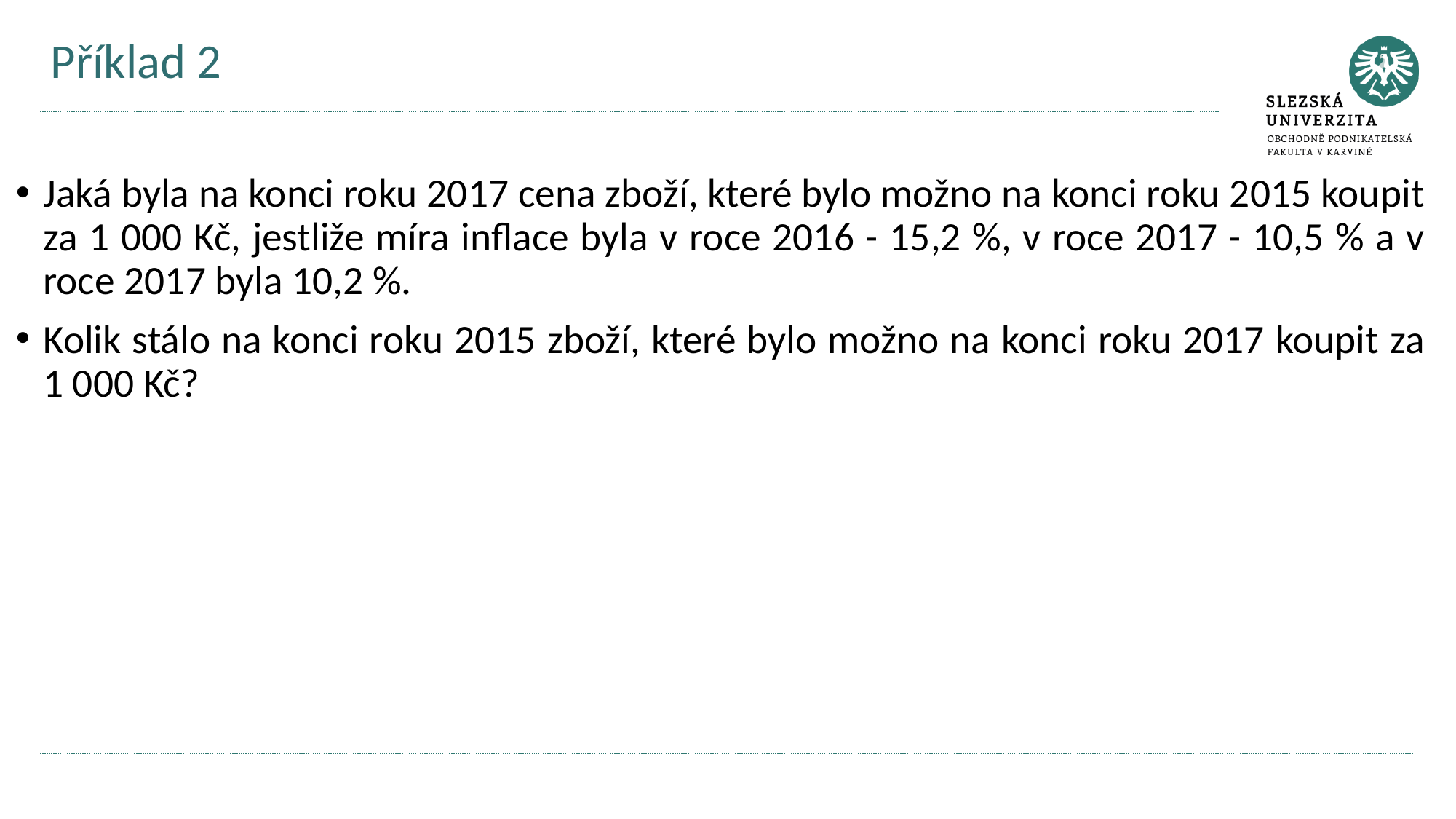

# Příklad 2
Jaká byla na konci roku 2017 cena zboží, které bylo možno na konci roku 2015 koupit za 1 000 Kč, jestliže míra inflace byla v roce 2016 - 15,2 %, v roce 2017 - 10,5 % a v roce 2017 byla 10,2 %.
Kolik stálo na konci roku 2015 zboží, které bylo možno na konci roku 2017 koupit za 1 000 Kč?